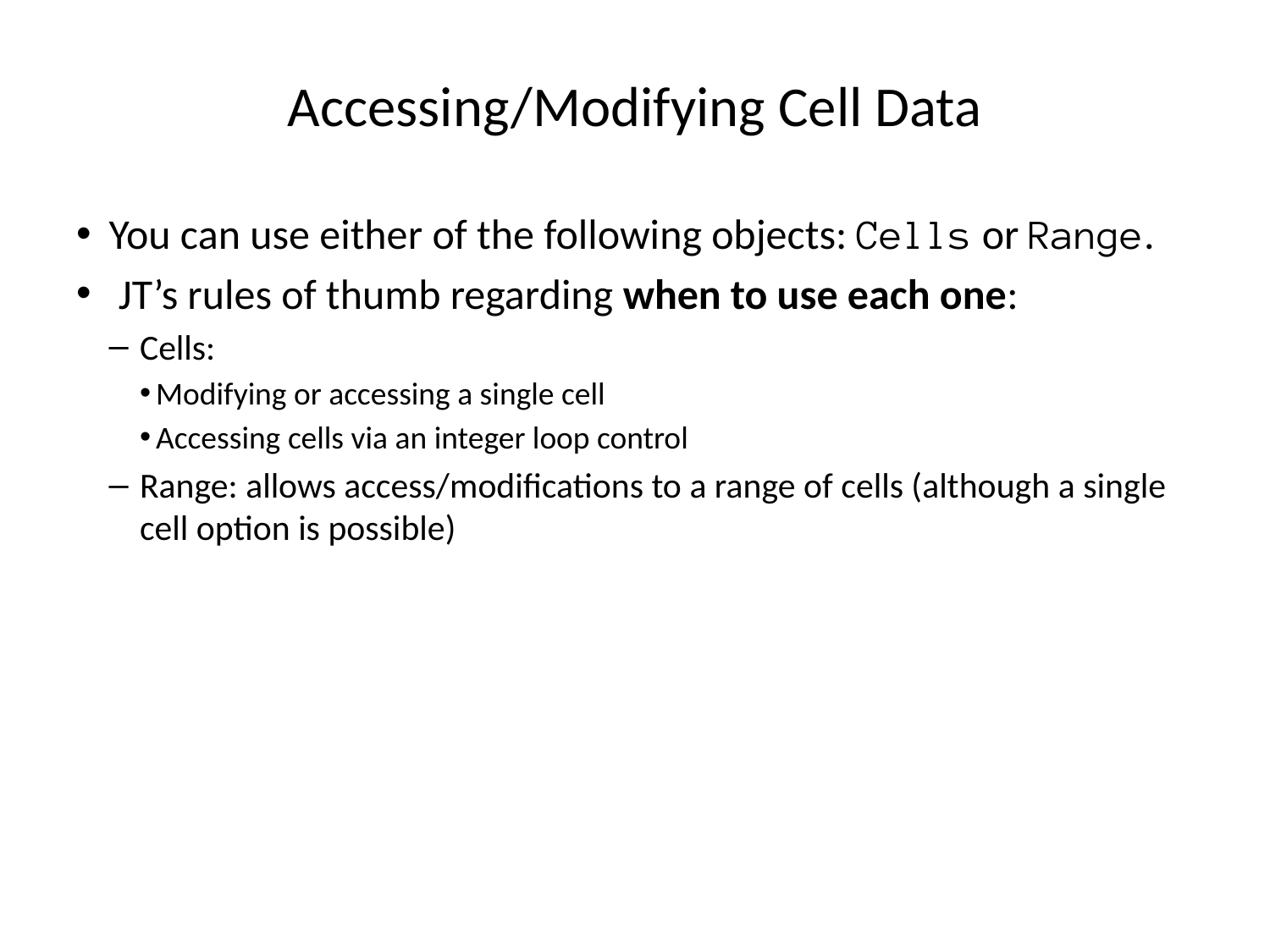

# Accessing/Modifying Cell Data
You can use either of the following objects: Cells or Range.
 JT’s rules of thumb regarding when to use each one:
Cells:
Modifying or accessing a single cell
Accessing cells via an integer loop control
Range: allows access/modifications to a range of cells (although a single cell option is possible)